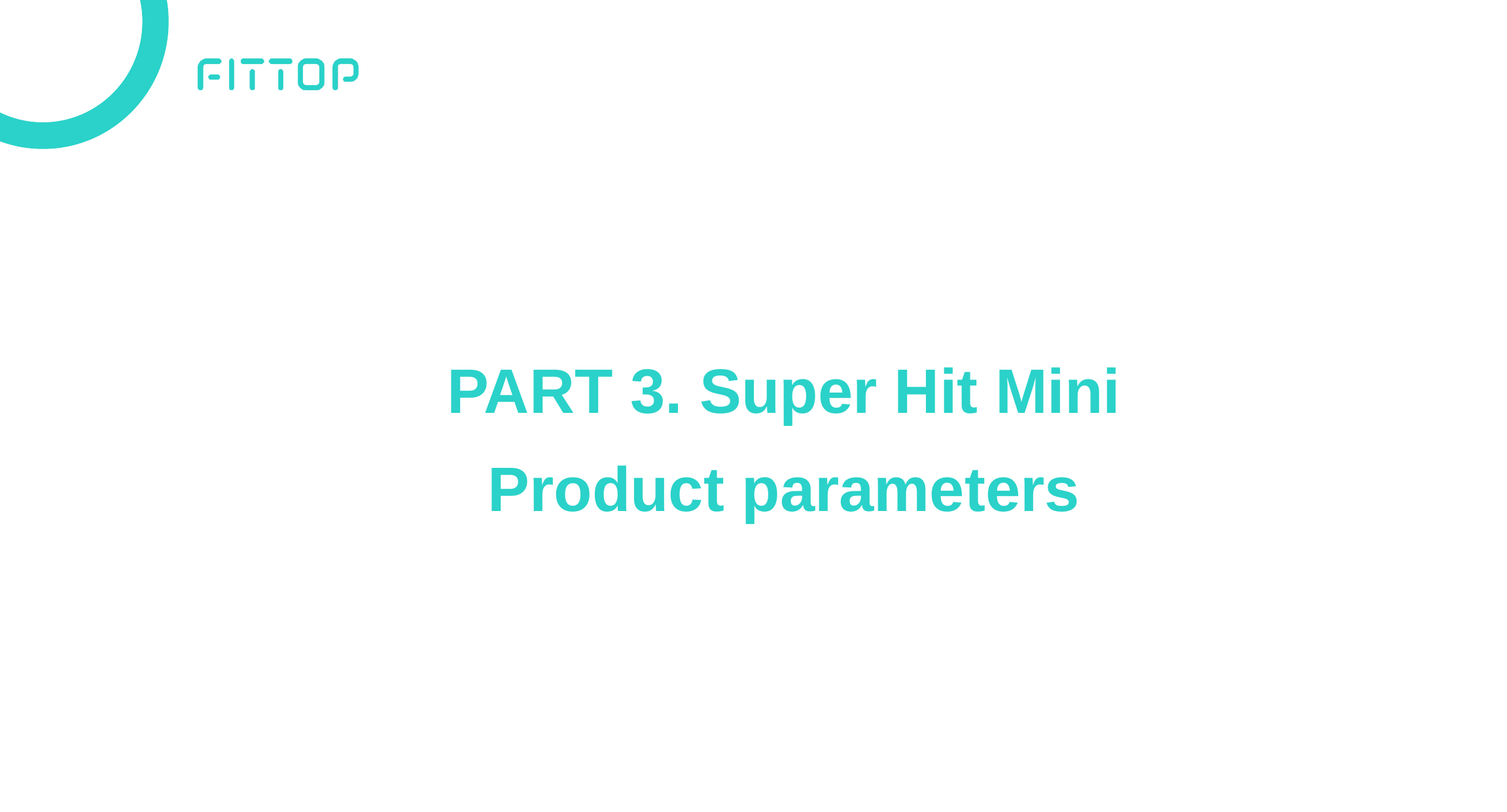

PART 3. Super Hit Mini
Product parameters